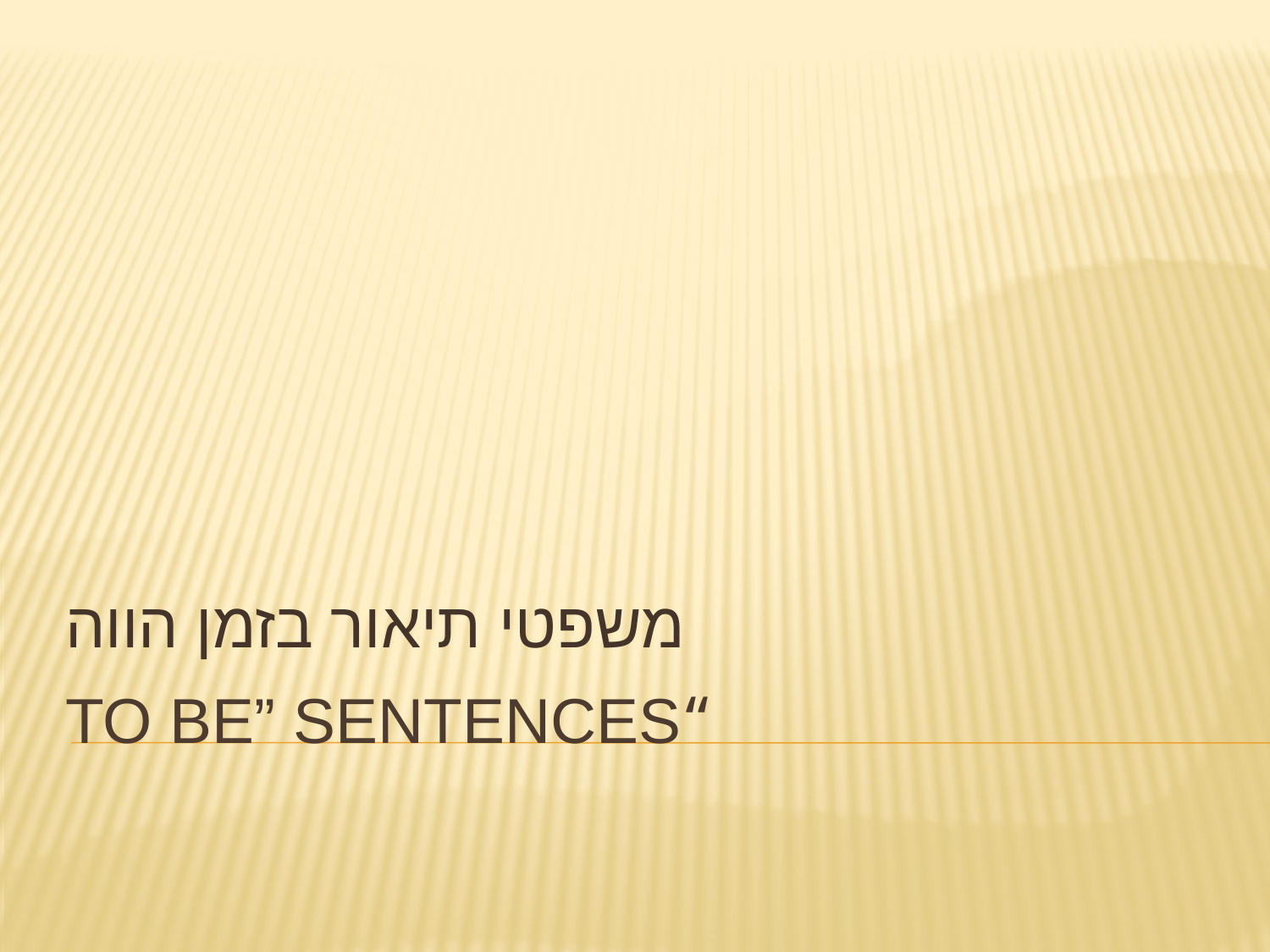

משפטי תיאור בזמן הווה
# “to be” sentences